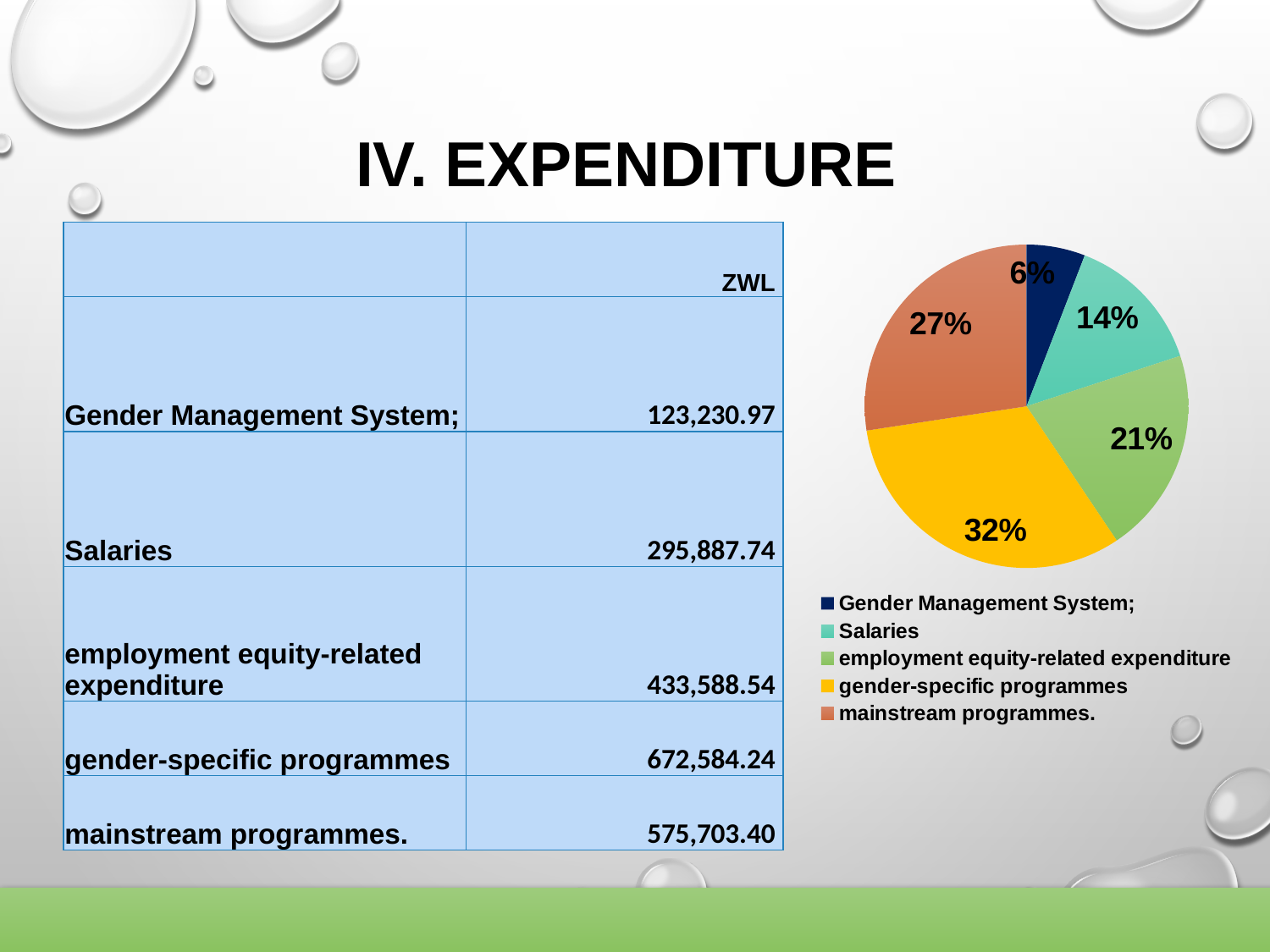

# IV. EXPENDITURE

|  | ZWL |
| --- | --- |
| Gender Management System; | 123,230.97 |
| Salaries | 295,887.74 |
| employment equity-related expenditure | 433,588.54 |
| gender-specific programmes | 672,584.24 |
| mainstream programmes. | 575,703.40 |

### Chart

| Category |  |
|---|---|
| Gender Management System; | 709281513.97 |
| Salaries | 1703043438.0 |
| employment equity-related expenditure | 2495609052.81 |
| gender-specific programmes | 3871198563.11 |
| mainstream programmes.  | 3313580698.31 |